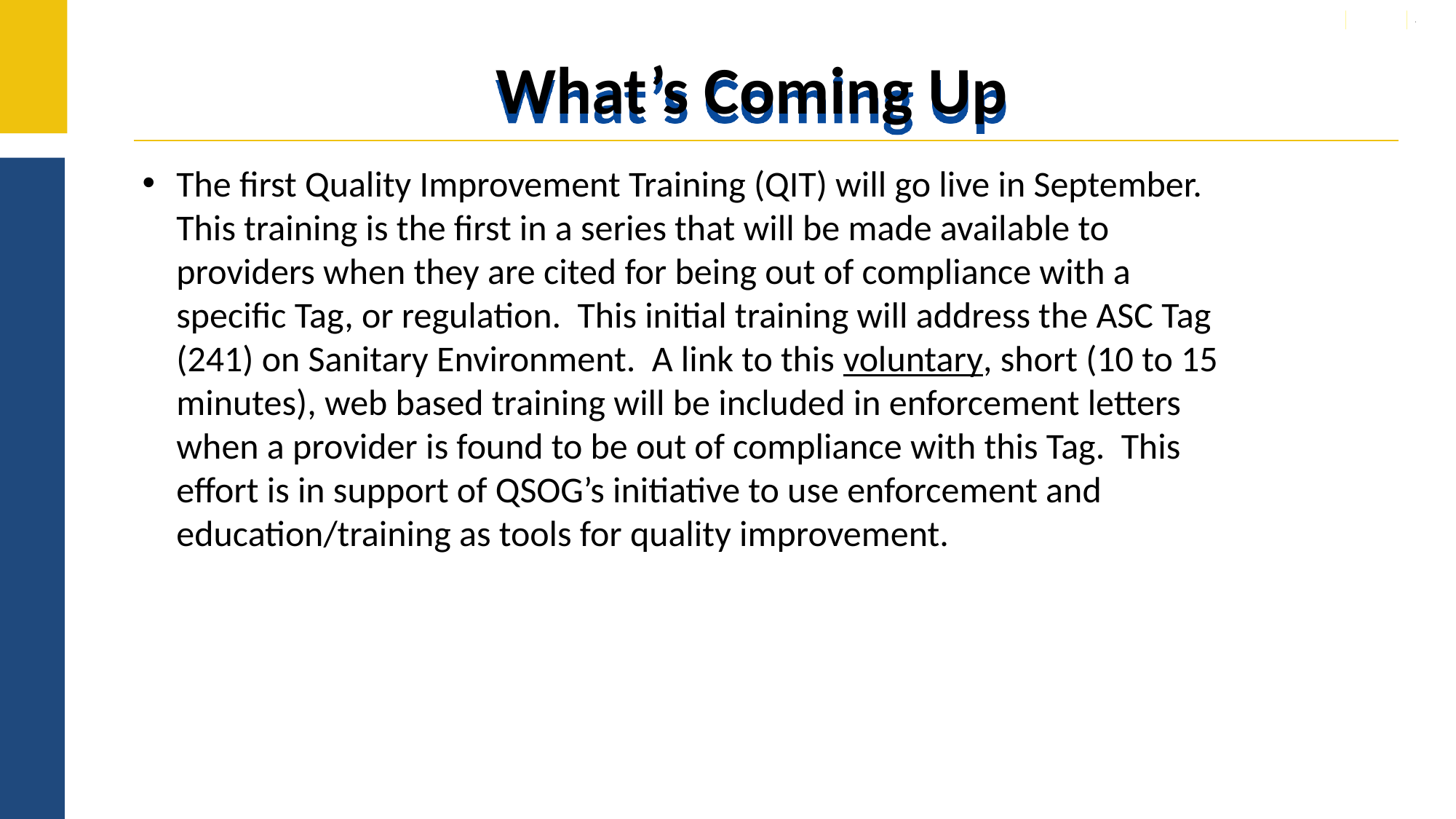

# What’s Coming Up
The first Quality Improvement Training (QIT) will go live in September. This training is the first in a series that will be made available to providers when they are cited for being out of compliance with a specific Tag, or regulation.  This initial training will address the ASC Tag (241) on Sanitary Environment.  A link to this voluntary, short (10 to 15 minutes), web based training will be included in enforcement letters when a provider is found to be out of compliance with this Tag.  This effort is in support of QSOG’s initiative to use enforcement and education/training as tools for quality improvement.